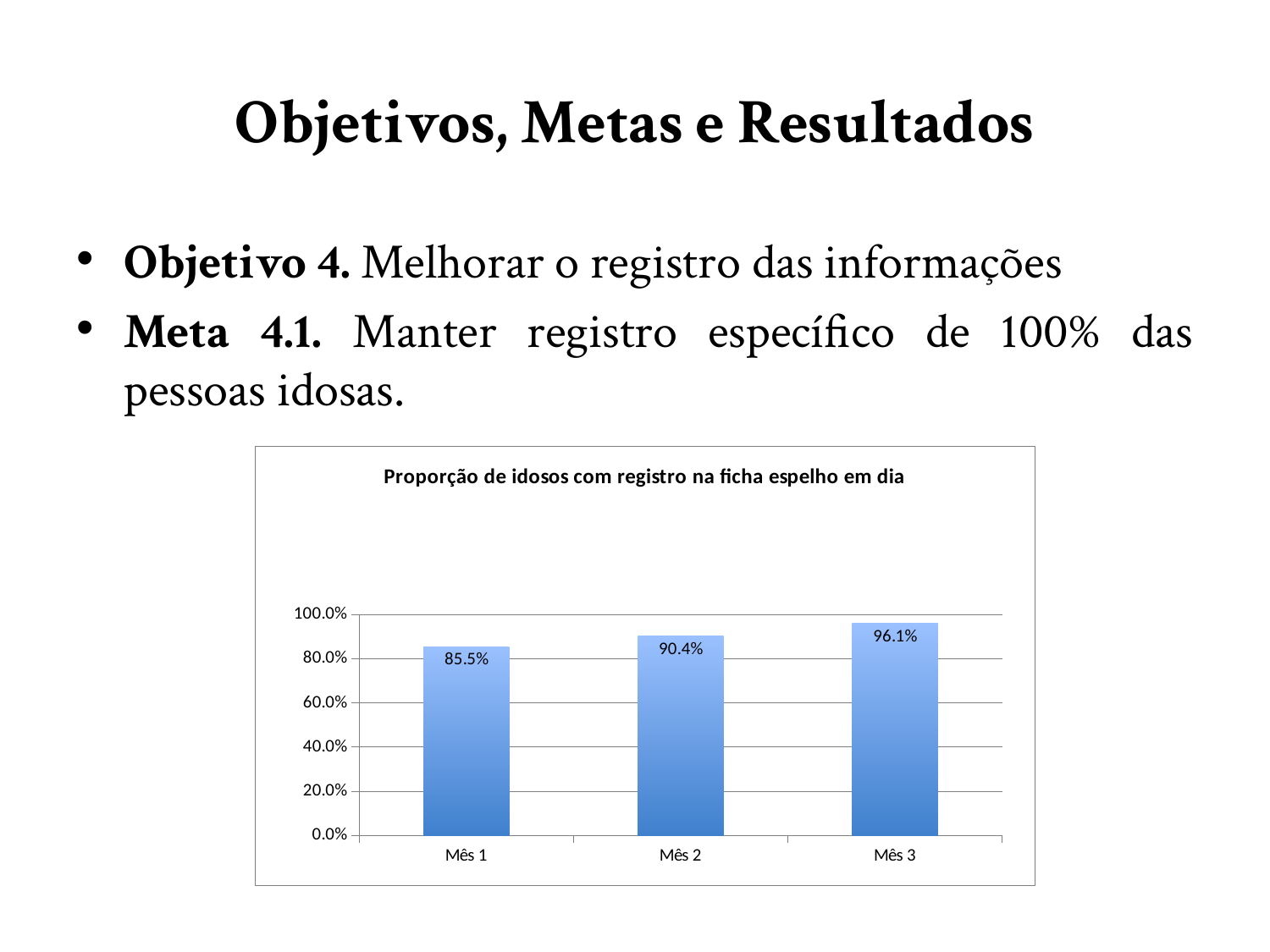

# Objetivos, Metas e Resultados
Objetivo 4. Melhorar o registro das informações
Meta 4.1. Manter registro específico de 100% das pessoas idosas.

### Chart:

| Category | Proporção de idosos com registro na ficha espelho em dia |
|---|---|
| Mês 1 | 0.8545454545454547 |
| Mês 2 | 0.9037037037037037 |
| Mês 3 | 0.9608294930875577 |